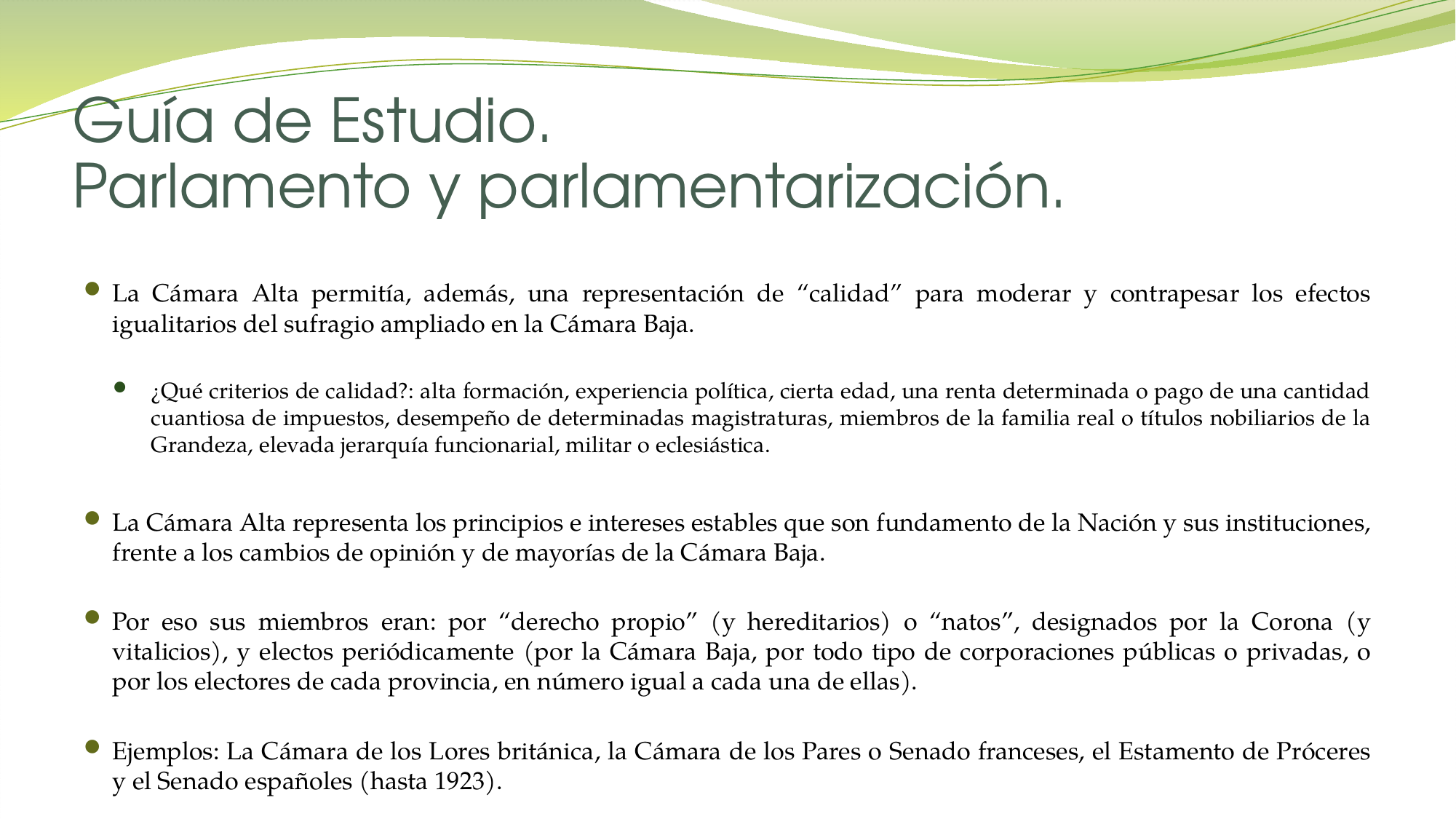

# Guía de Estudio. Parlamento y parlamentarización.

La Cámara Alta permitía, además, una representación de “calidad” para moderar y contrapesar los efectos igualitarios del sufragio ampliado en la Cámara Baja.

¿Qué criterios de calidad?: alta formación, experiencia política, cierta edad, una renta determinada o pago de una cantidad cuantiosa de impuestos, desempeño de determinadas magistraturas, miembros de la familia real o títulos nobiliarios de la Grandeza, elevada jerarquía funcionarial, militar o eclesiástica.

La Cámara Alta representa los principios e intereses estables que son fundamento de la Nación y sus instituciones, frente a los cambios de opinión y de mayorías de la Cámara Baja.

Por eso sus miembros eran: por “derecho propio” (y hereditarios) o “natos”, designados por la Corona (y vitalicios), y electos periódicamente (por la Cámara Baja, por todo tipo de corporaciones públicas o privadas, o por los electores de cada provincia, en número igual a cada una de ellas).

Ejemplos: La Cámara de los Lores británica, la Cámara de los Pares o Senado franceses, el Estamento de Próceres y el Senado españoles (hasta 1923).